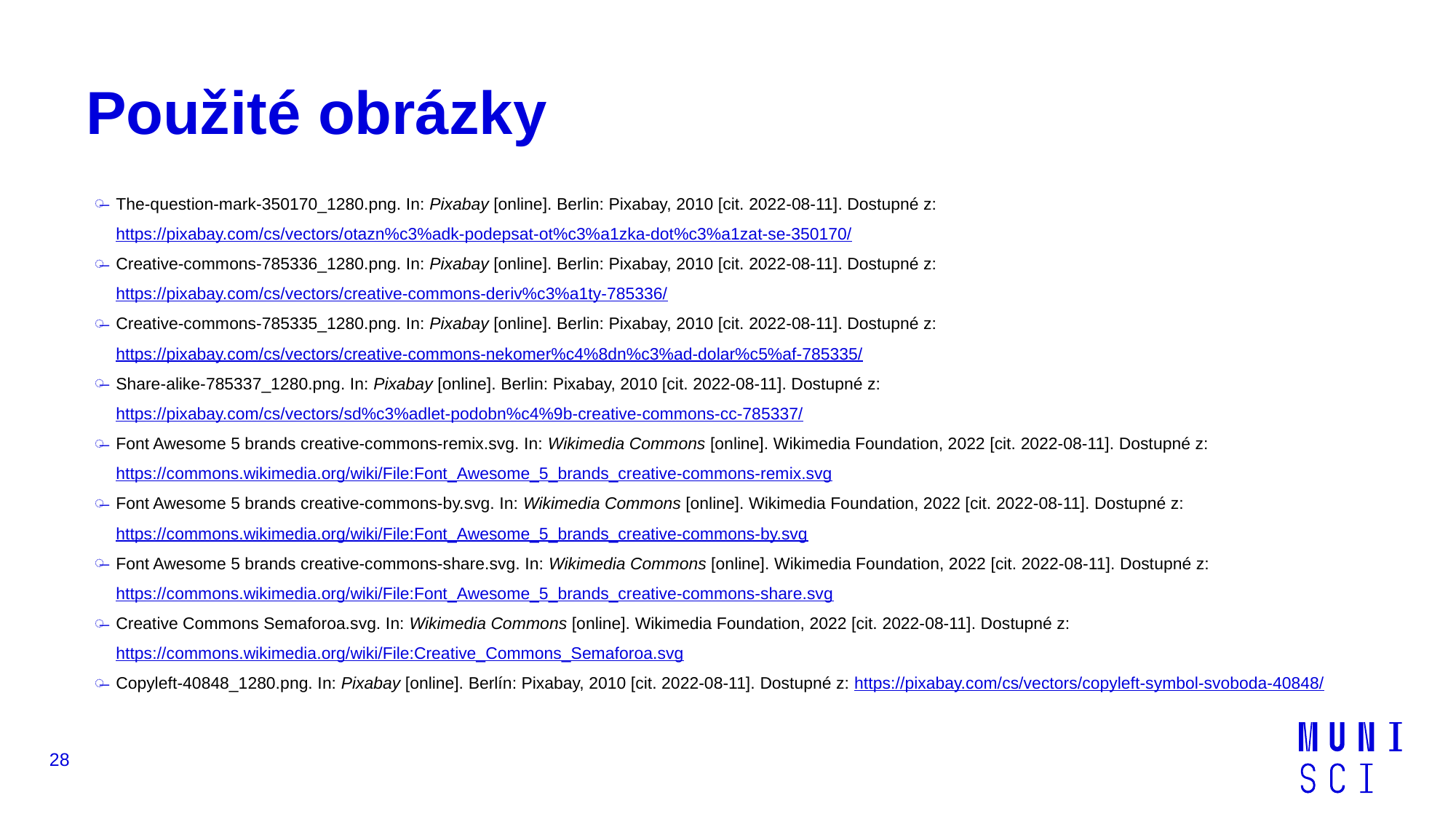

# Použité obrázky
The-question-mark-350170_1280.png. In: Pixabay [online]. Berlin: Pixabay, 2010 [cit. 2022-08-11]. Dostupné z: https://pixabay.com/cs/vectors/otazn%c3%adk-podepsat-ot%c3%a1zka-dot%c3%a1zat-se-350170/
Creative-commons-785336_1280.png. In: Pixabay [online]. Berlin: Pixabay, 2010 [cit. 2022-08-11]. Dostupné z: https://pixabay.com/cs/vectors/creative-commons-deriv%c3%a1ty-785336/
Creative-commons-785335_1280.png. In: Pixabay [online]. Berlin: Pixabay, 2010 [cit. 2022-08-11]. Dostupné z: https://pixabay.com/cs/vectors/creative-commons-nekomer%c4%8dn%c3%ad-dolar%c5%af-785335/
Share-alike-785337_1280.png. In: Pixabay [online]. Berlin: Pixabay, 2010 [cit. 2022-08-11]. Dostupné z: https://pixabay.com/cs/vectors/sd%c3%adlet-podobn%c4%9b-creative-commons-cc-785337/
Font Awesome 5 brands creative-commons-remix.svg. In: Wikimedia Commons [online]. Wikimedia Foundation, 2022 [cit. 2022-08-11]. Dostupné z: https://commons.wikimedia.org/wiki/File:Font_Awesome_5_brands_creative-commons-remix.svg
Font Awesome 5 brands creative-commons-by.svg. In: Wikimedia Commons [online]. Wikimedia Foundation, 2022 [cit. 2022-08-11]. Dostupné z: https://commons.wikimedia.org/wiki/File:Font_Awesome_5_brands_creative-commons-by.svg
Font Awesome 5 brands creative-commons-share.svg. In: Wikimedia Commons [online]. Wikimedia Foundation, 2022 [cit. 2022-08-11]. Dostupné z: https://commons.wikimedia.org/wiki/File:Font_Awesome_5_brands_creative-commons-share.svg
Creative Commons Semaforoa.svg. In: Wikimedia Commons [online]. Wikimedia Foundation, 2022 [cit. 2022-08-11]. Dostupné z: https://commons.wikimedia.org/wiki/File:Creative_Commons_Semaforoa.svg
Copyleft-40848_1280.png. In: Pixabay [online]. Berlín: Pixabay, 2010 [cit. 2022-08-11]. Dostupné z: https://pixabay.com/cs/vectors/copyleft-symbol-svoboda-40848/
28